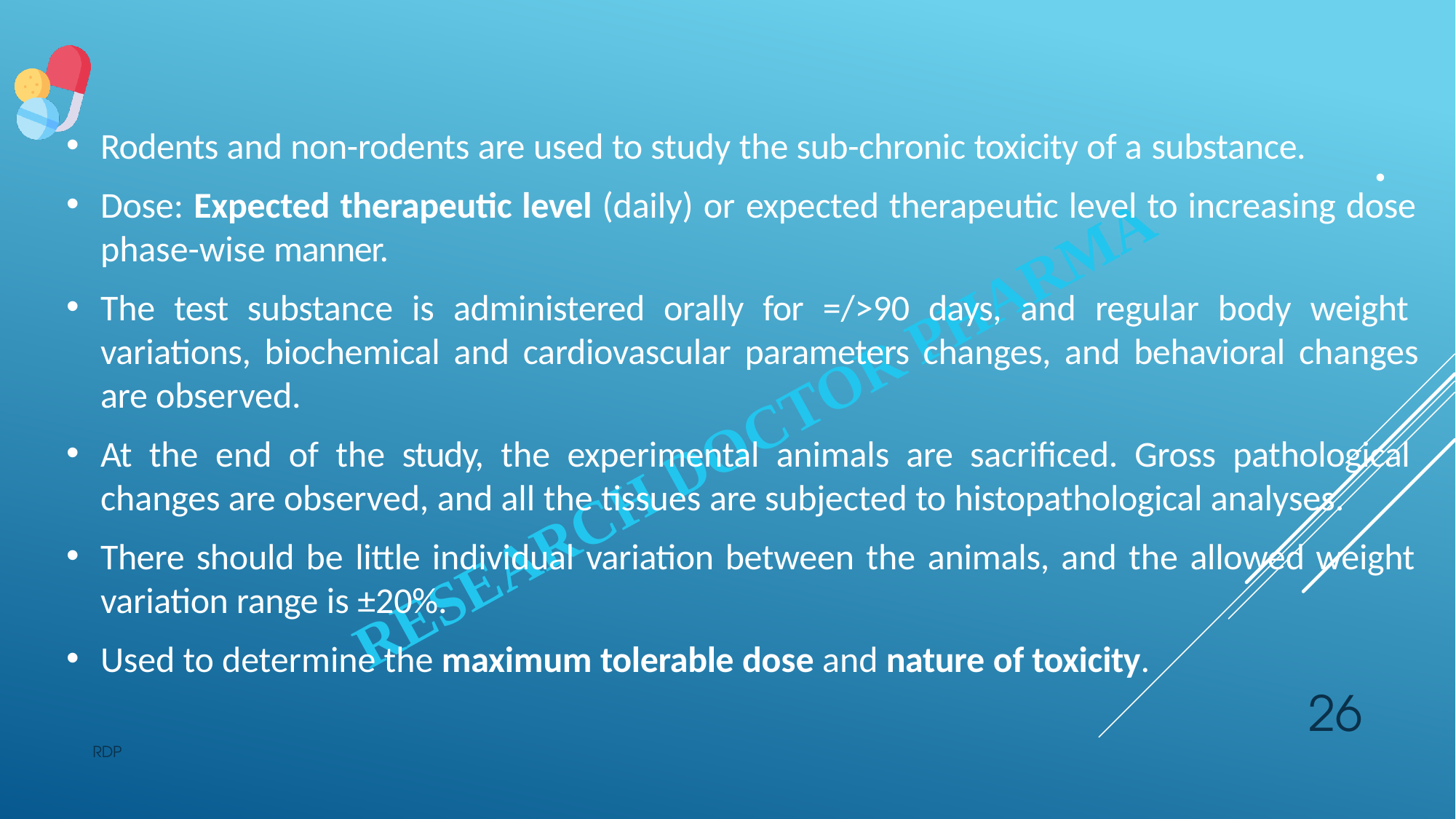

Rodents and non-rodents are used to study the sub-chronic toxicity of a substance.
.
Dose: Expected therapeutic level (daily) or expected therapeutic level to increasing dose  phase-wise manner.
The test substance is administered orally for =/>90 days, and regular body weight  variations, biochemical and cardiovascular parameters changes, and behavioral changes  are observed.
At the end of the study, the experimental animals are sacrificed. Gross pathological  changes are observed, and all the tissues are subjected to histopathological analyses.
There should be little individual variation between the animals, and the allowed weight  variation range is ±20%.
Used to determine the maximum tolerable dose and nature of toxicity.
26
RDP